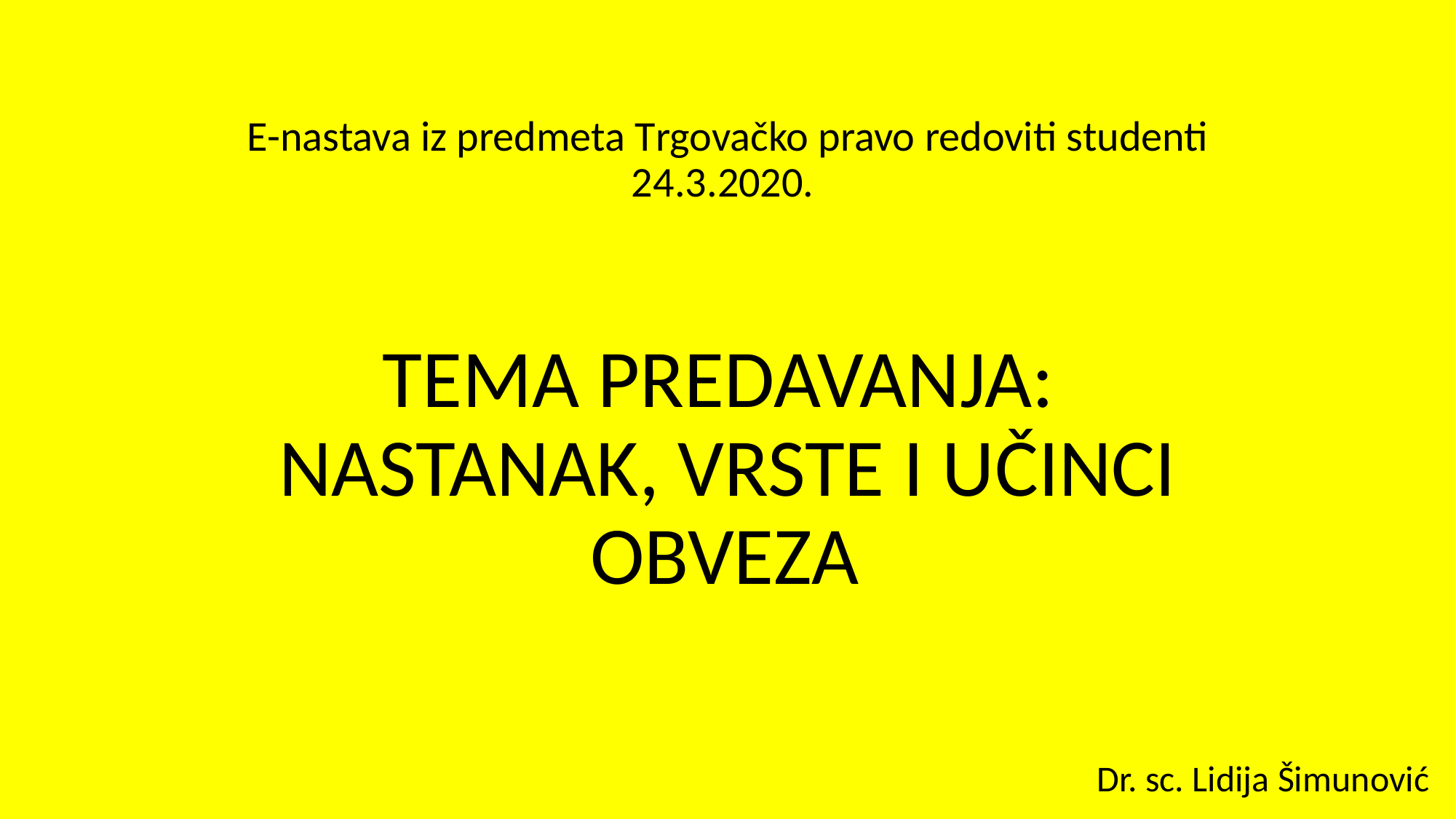

# E-nastava iz predmeta Trgovačko pravo redoviti studenti 24.3.2020.     TEMA PREDAVANJA: NASTANAK, VRSTE I UČINCI OBVEZA
Dr. sc. Lidija Šimunović